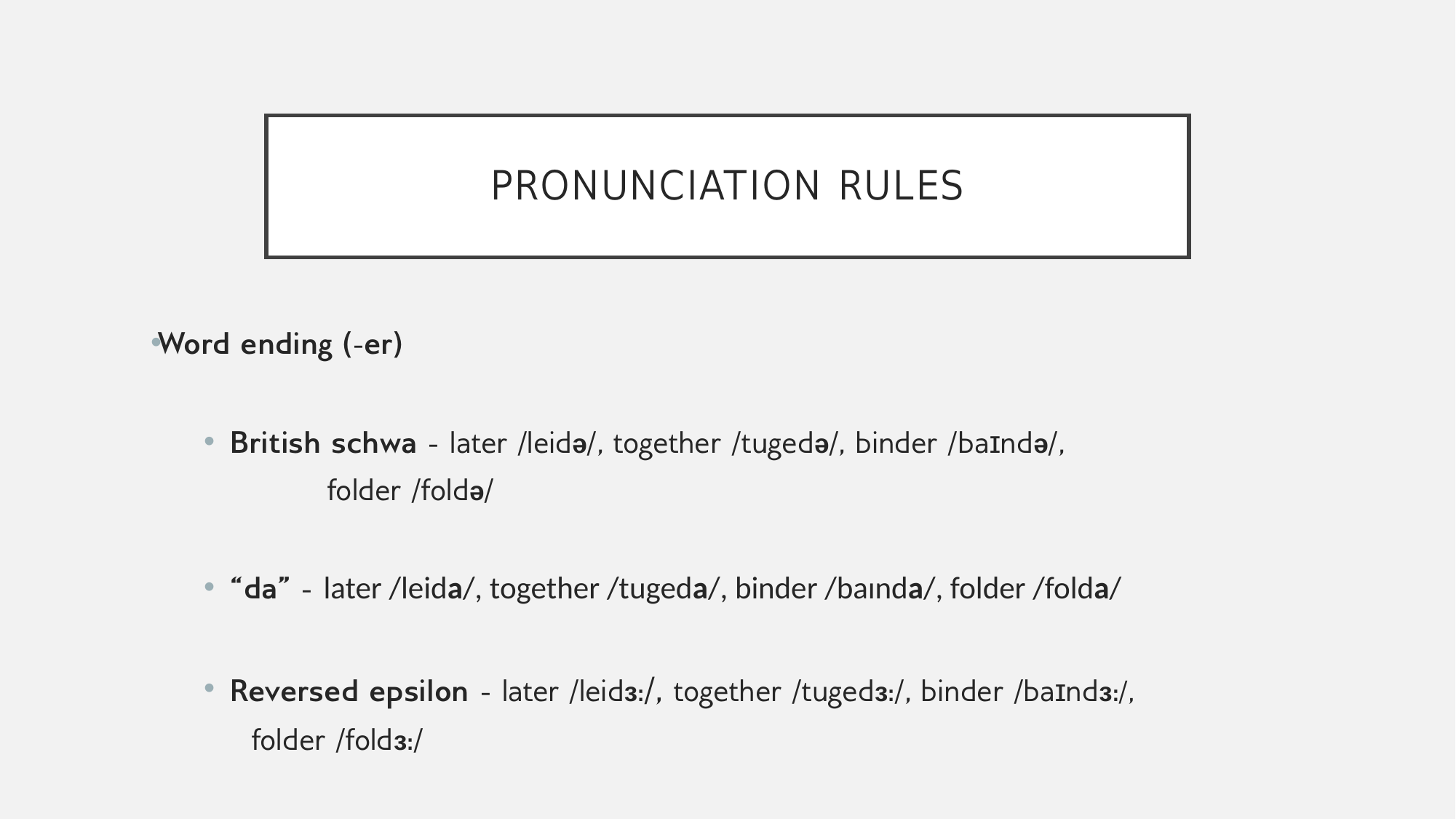

# Pronunciation rules
Word ending (-er)

British schwa - later /leidə/, together /tugedə/, binder /baɪndə/,
		             folder /foldə/

“da” - later /leida/, together /tugeda/, binder /baɪnda/, folder /folda/

Reversed epsilon - later /leidɜ:/, together /tugedɜ:/, binder /baɪndɜ:/,
			     folder /foldɜ:/